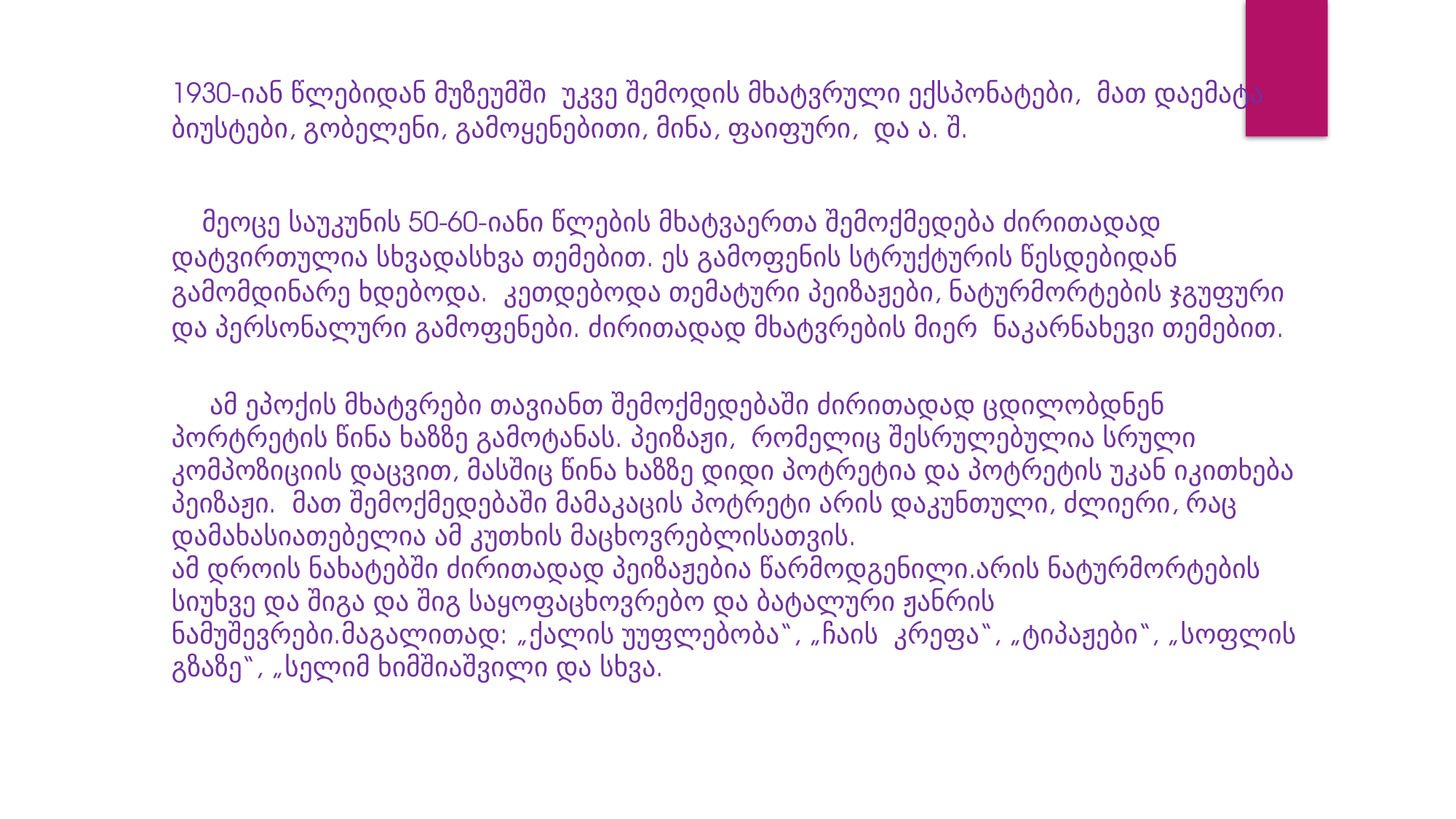

1930-იან წლებიდან მუზეუმში  უკვე შემოდის მხატვრული ექსპონატები,  მათ დაემატა ბიუსტები, გობელენი, გამოყენებითი, მინა, ფაიფური,  და ა. შ.

    მეოცე საუკუნის 50-60-იანი წლების მხატვაერთა შემოქმედება ძირითადად დატვირთულია სხვადასხვა თემებით. ეს გამოფენის სტრუქტურის წესდებიდან გამომდინარე ხდებოდა.  კეთდებოდა თემატური პეიზაჟები, ნატურმორტების ჯგუფური  და პერსონალური გამოფენები. ძირითადად მხატვრების მიერ  ნაკარნახევი თემებით.

     ამ ეპოქის მხატვრები თავიანთ შემოქმედებაში ძირითადად ცდილობდნენ  პორტრეტის წინა ხაზზე გამოტანას. პეიზაჟი,  რომელიც შესრულებულია სრული კომპოზიციის დაცვით, მასშიც წინა ხაზზე დიდი პოტრეტია და პოტრეტის უკან იკითხება პეიზაჟი.  მათ შემოქმედებაში მამაკაცის პოტრეტი არის დაკუნთული, ძლიერი, რაც დამახასიათებელია ამ კუთხის მაცხოვრებლისათვის.
ამ დროის ნახატებში ძირითადად პეიზაჟებია წარმოდგენილი.არის ნატურმორტების სიუხვე და შიგა და შიგ საყოფაცხოვრებო და ბატალური ჟანრის ნამუშევრები.მაგალითად: „ქალის უუფლებობა“, „ჩაის  კრეფა“, „ტიპაჟები“, „სოფლის გზაზე“, „სელიმ ხიმშიაშვილი და სხვა.